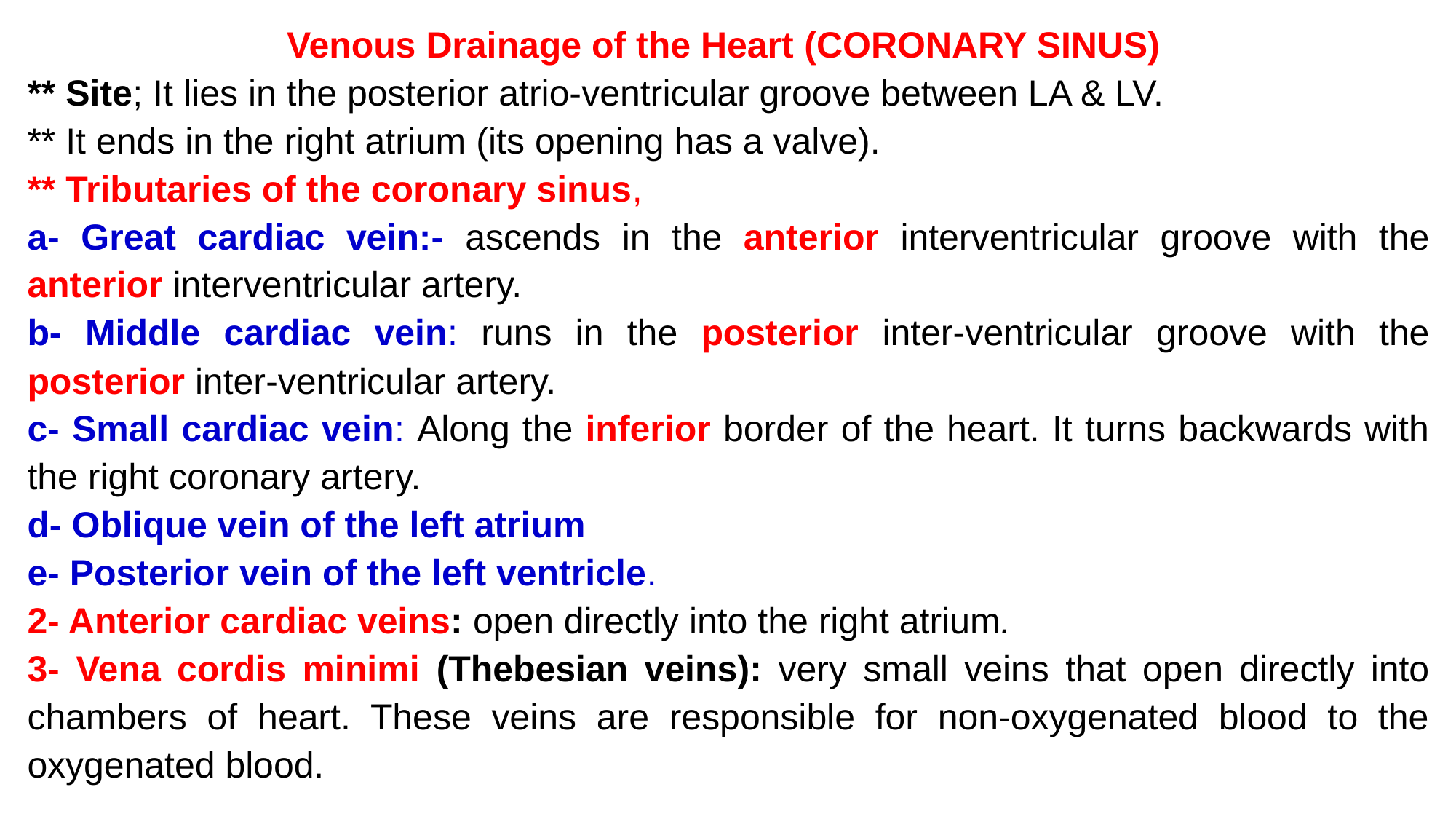

Venous Drainage of the Heart (CORONARY SINUS) ­
** Site; It lies in the posterior atrio-ventricular groove between LA & LV.
** It ends in the right atrium (its opening has a valve).
** Tributaries of the coronary sinus,
a- Great cardiac vein:- ascends in the anterior interventricular groove with the anterior interventricular artery.
b- Middle cardiac vein: runs in the posterior inter-ventricular groove with the posterior inter-ventricular artery.
c- Small cardiac vein: Along the inferior border of the heart. It turns backwards with the right coronary artery.
d- Oblique vein of the left atrium
e- Posterior vein of the left ventricle.
2- Anterior cardiac veins: open directly into the right atrium.
3- Vena cordis minimi (Thebesian veins): very small veins that open directly into chambers of heart. These veins are responsible for non-oxygenated blood to the oxygenated blood.